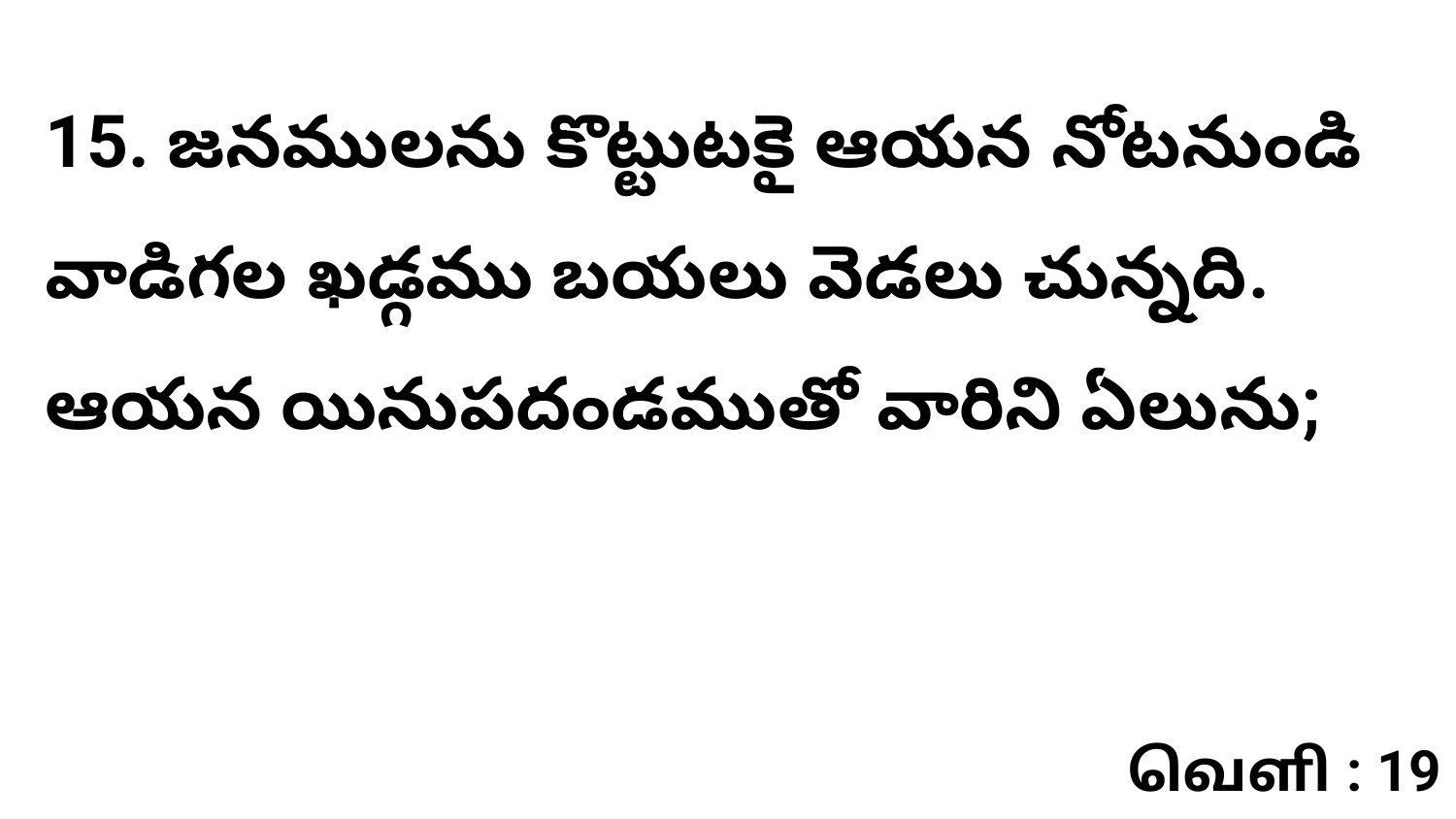

15. జనములను కొట్టుటకై ఆయన నోటనుండి వాడిగల ఖడ్గము బయలు వెడలు చున్నది. ఆయన యినుపదండముతో వారిని ఏలును;
வெளி : 19